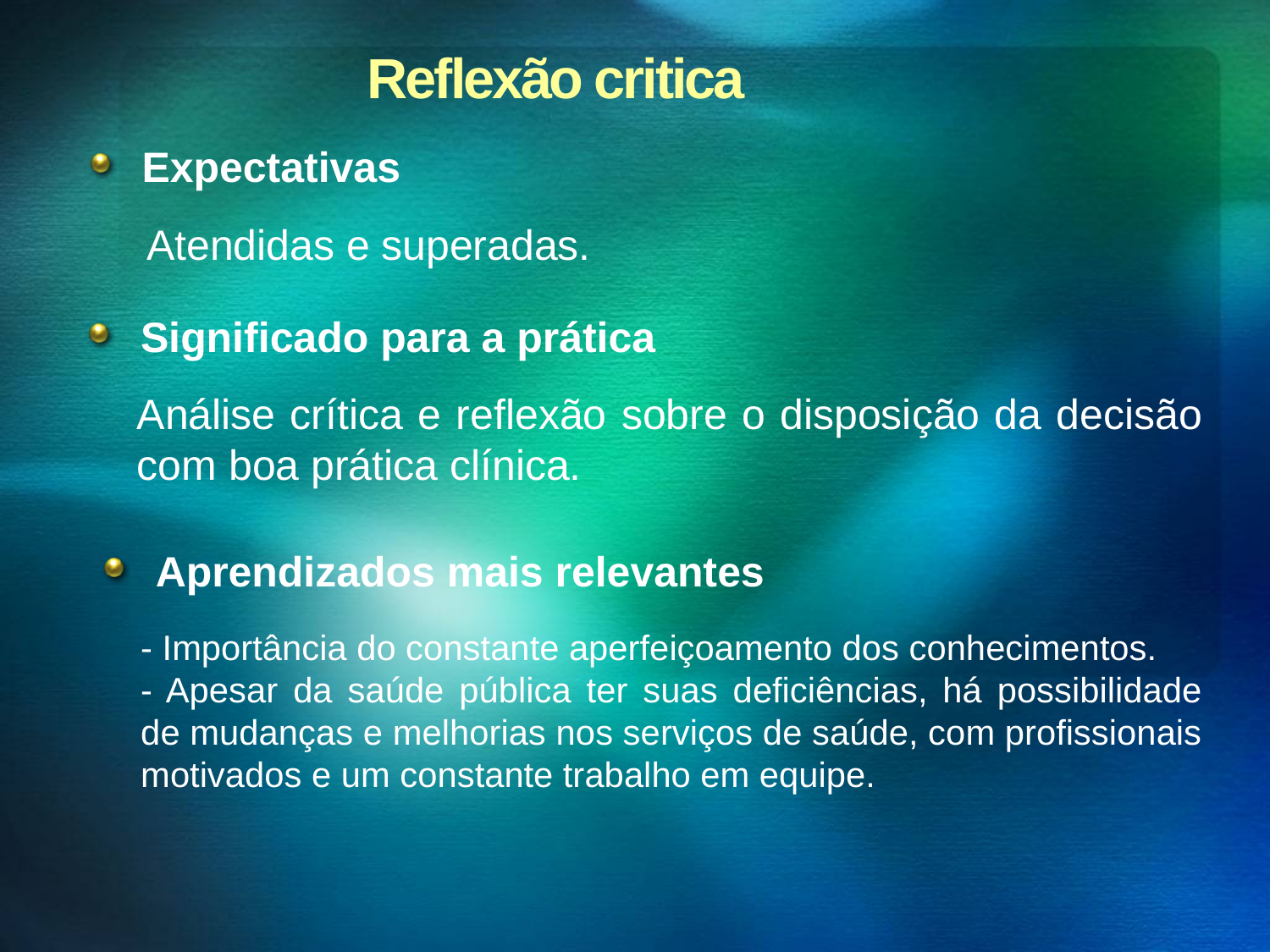

Reflexão critica
Expectativas
Atendidas e superadas.
Significado para a prática
Análise crítica e reflexão sobre o disposição da decisão com boa prática clínica.
Aprendizados mais relevantes
- Importância do constante aperfeiçoamento dos conhecimentos.
- Apesar da saúde pública ter suas deficiências, há possibilidade de mudanças e melhorias nos serviços de saúde, com profissionais motivados e um constante trabalho em equipe.